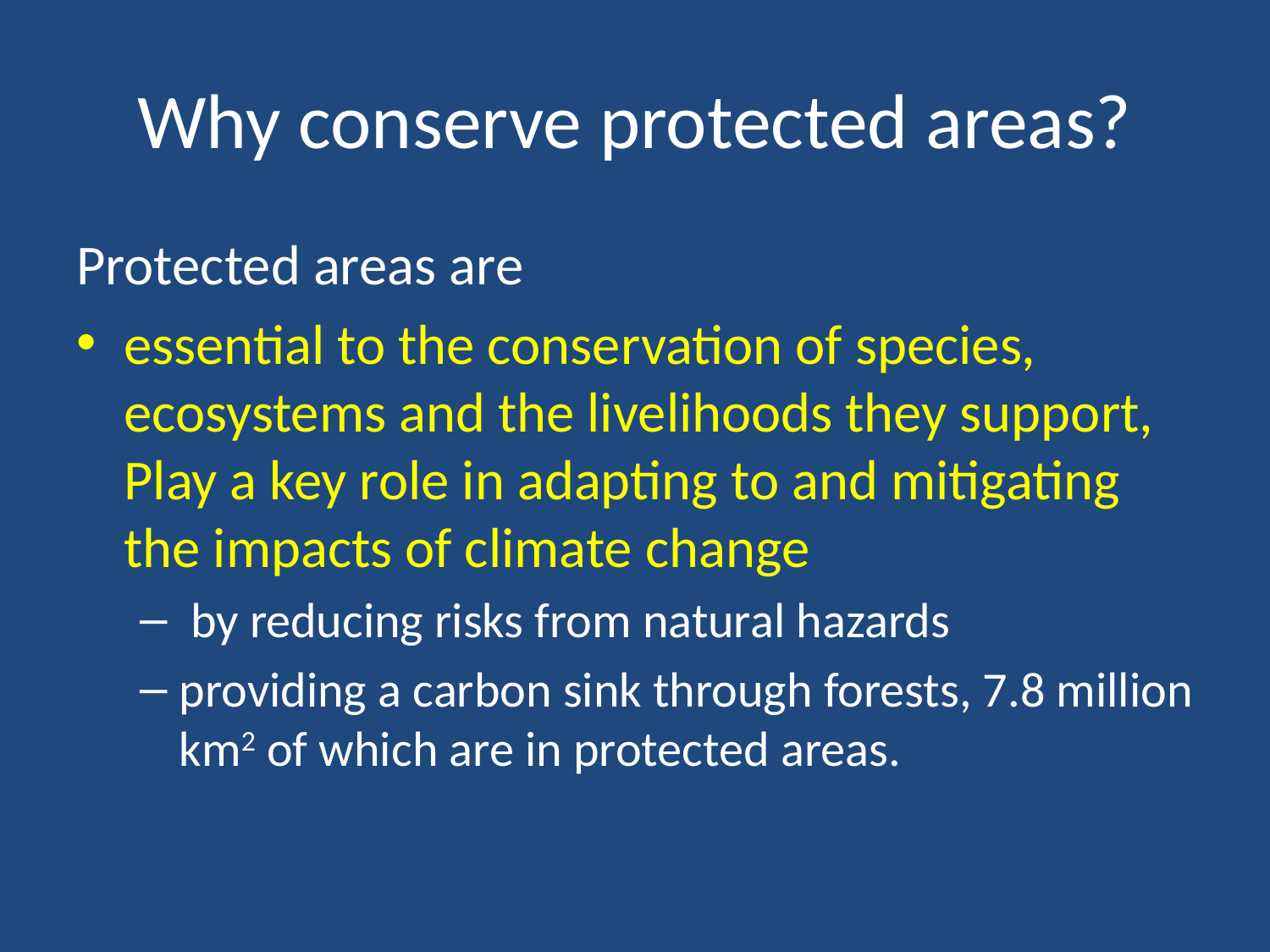

# Why conserve protected areas?
Protected areas are
essential to the conservation of species, ecosystems and the livelihoods they support, Play a key role in adapting to and mitigating the impacts of climate change
 by reducing risks from natural hazards
providing a carbon sink through forests, 7.8 million km2 of which are in protected areas.